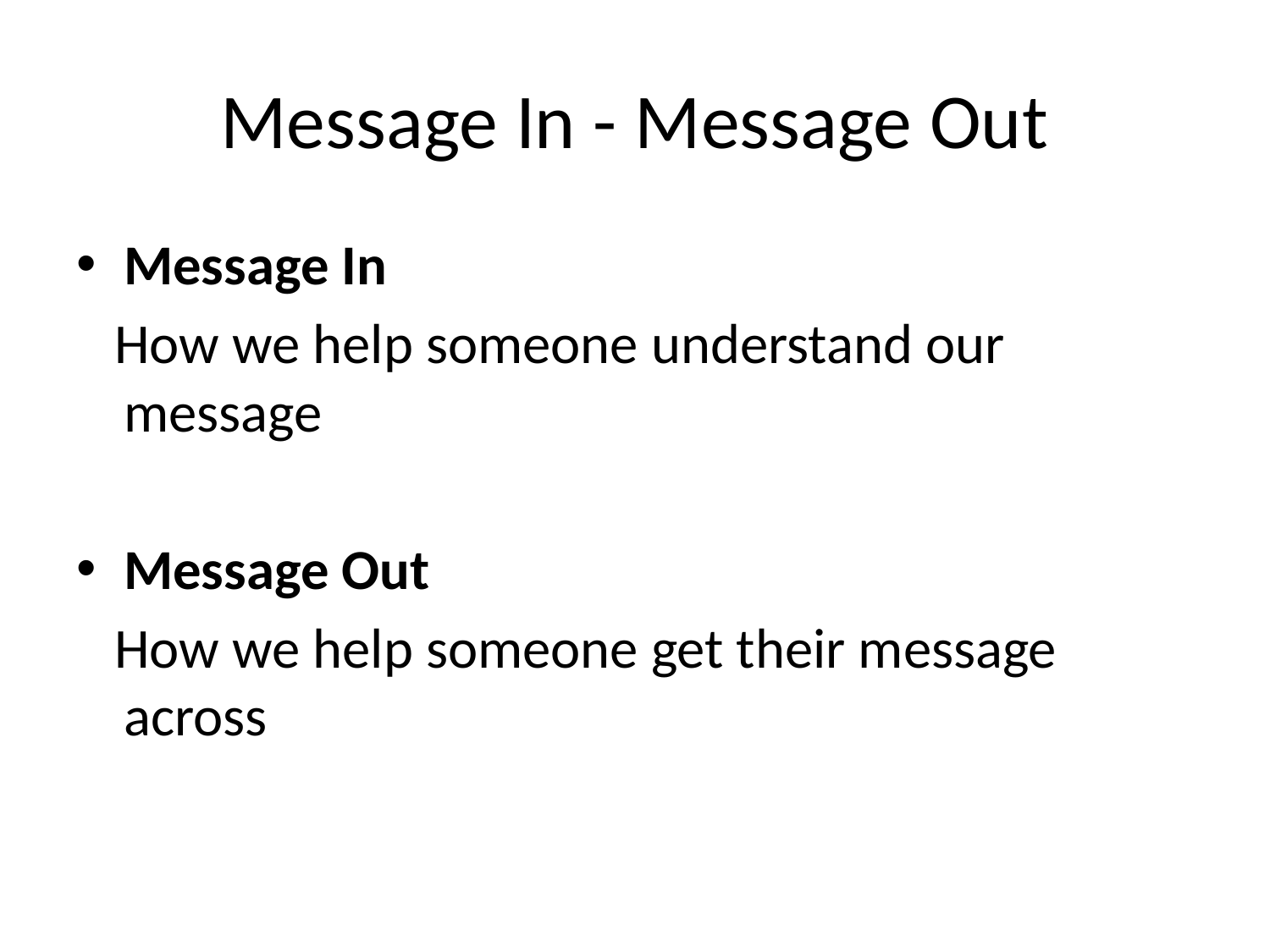

# Message In - Message Out
Message In
   How we help someone understand our message

Message Out
   How we help someone get their message across